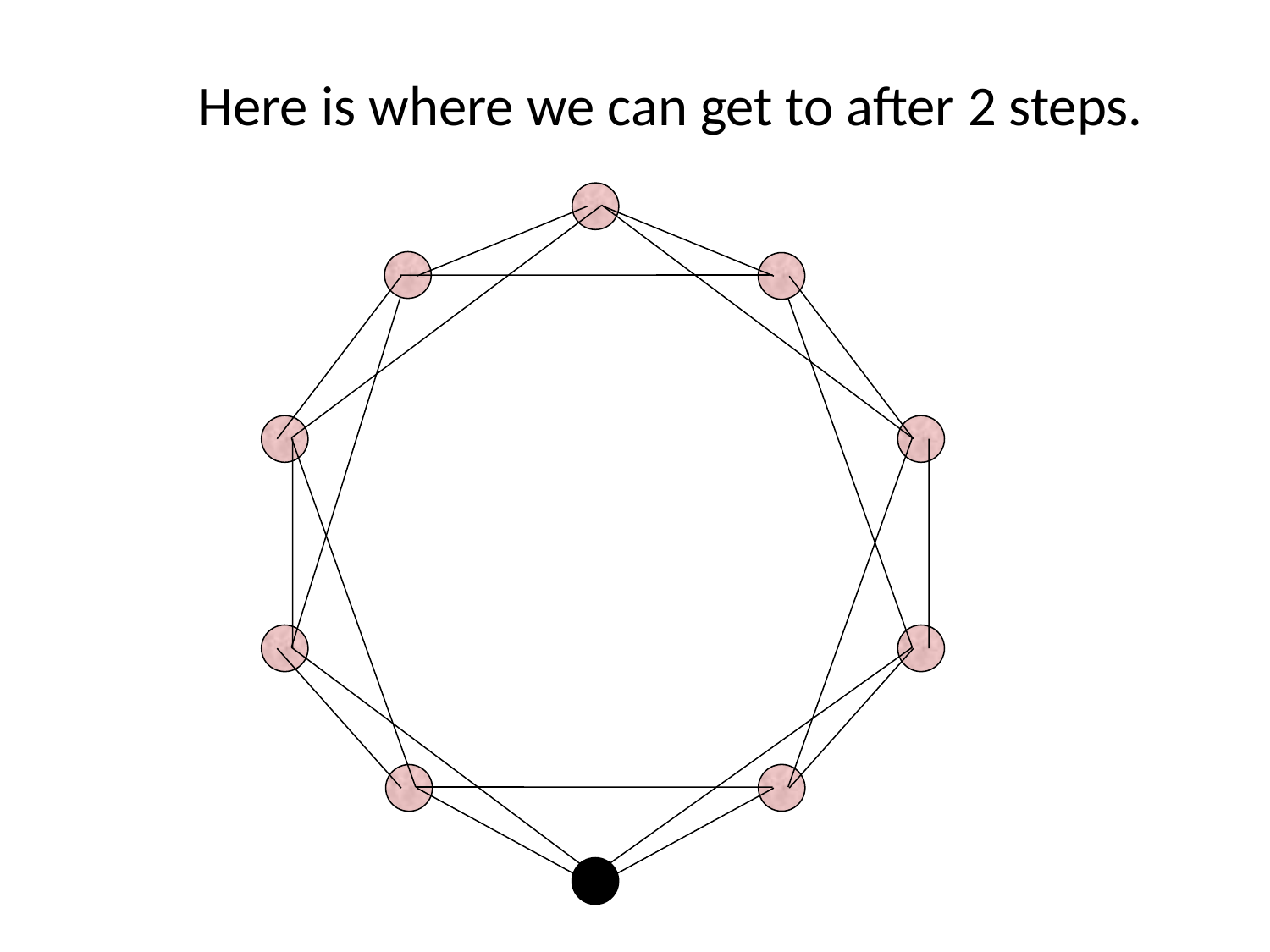

Here is where we can get to after 2 steps.